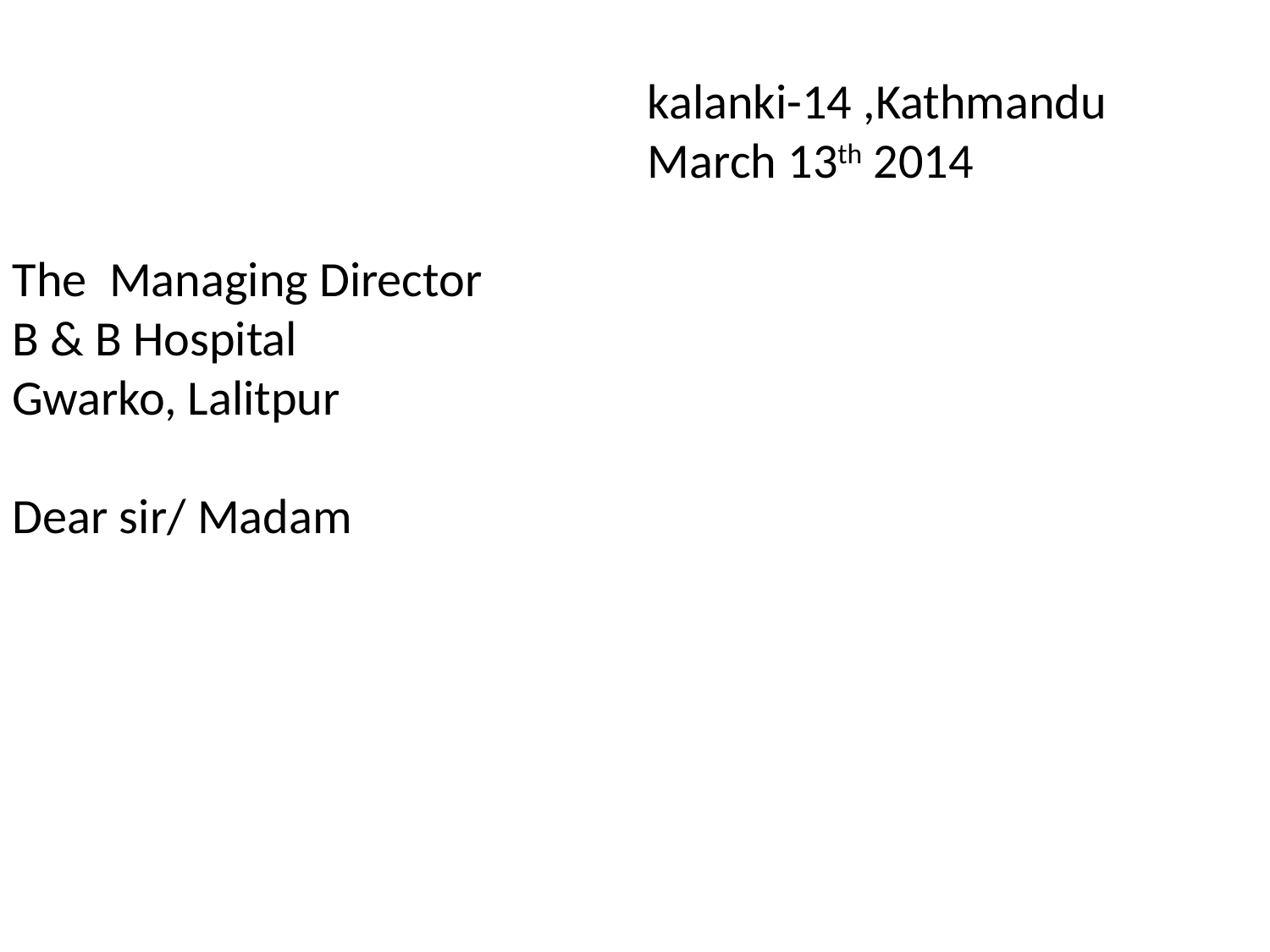

kalanki-14 ,Kathmandu
					March 13th 2014

The  Managing Director
B & B Hospital
Gwarko, Lalitpur

Dear sir/ Madam